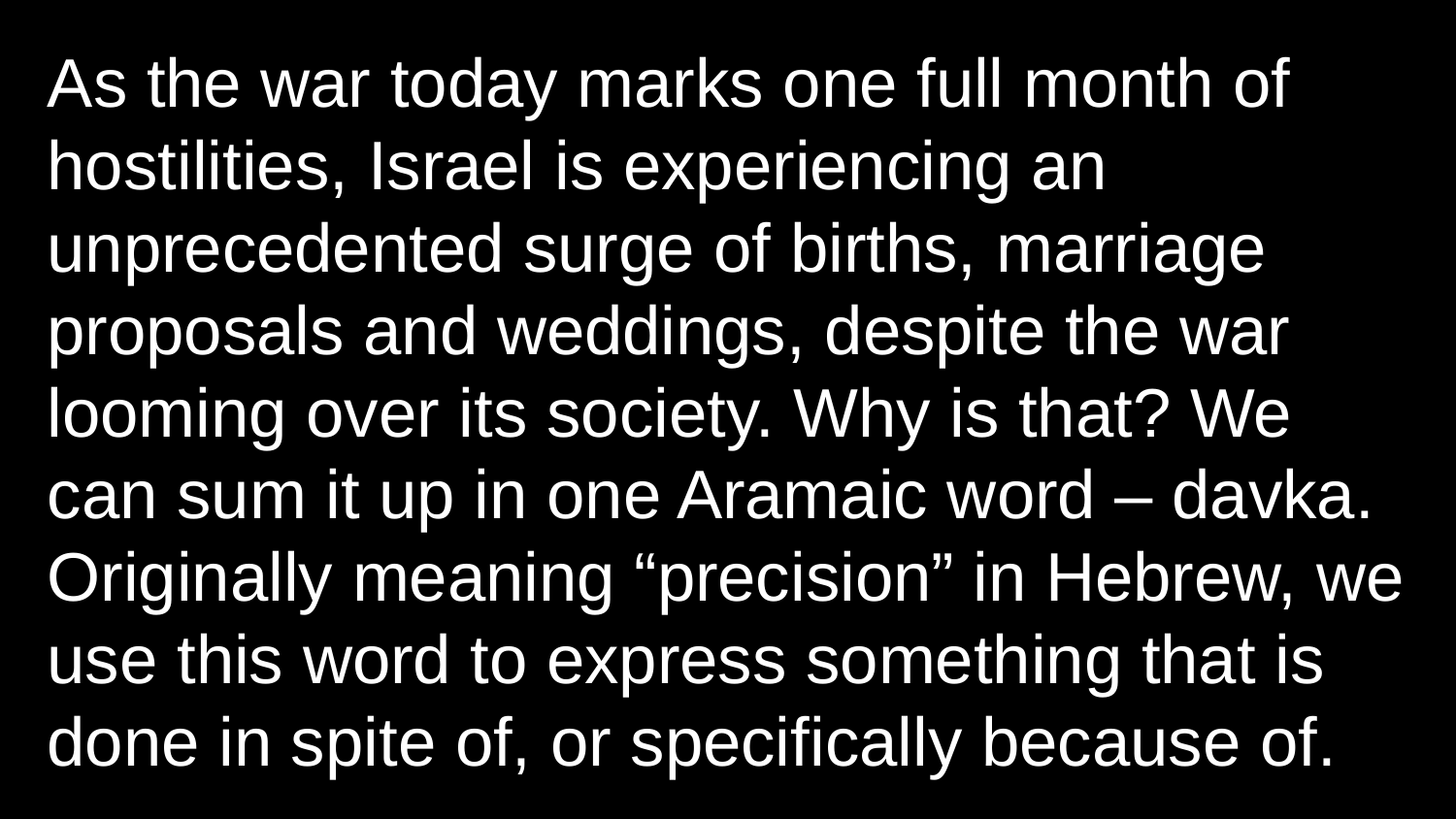

As the war today marks one full month of hostilities, Israel is experiencing an unprecedented surge of births, marriage proposals and weddings, despite the war looming over its society. Why is that? We can sum it up in one Aramaic word – davka. Originally meaning “precision” in Hebrew, we use this word to express something that is done in spite of, or specifically because of.